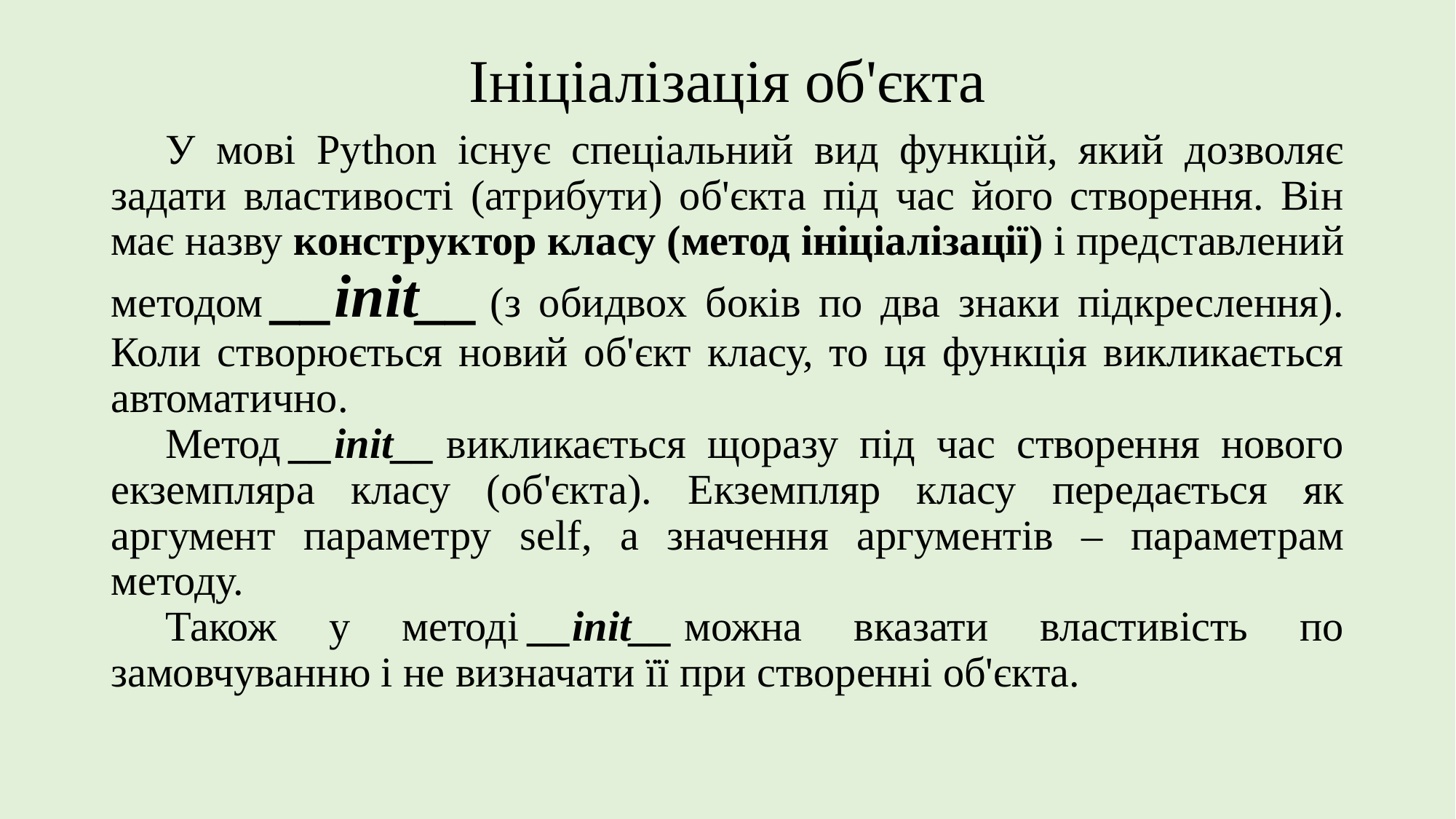

# Ініціалізація об'єкта
У мові Python існує спеціальний вид функцій, який дозволяє задати властивості (атрибути) об'єкта під час його створення. Він має назву конструктор класу (метод ініціалізації) і представлений методом __init__ (з обидвох боків по два знаки підкреслення). Коли створюється новий об'єкт класу, то ця функція викликається автоматично.
Метод __init__ викликається щоразу під час створення нового екземпляра класу (об'єкта). Екземпляр класу передається як аргумент параметру self, а значення аргументів – параметрам методу.
Також у методі __init__ можна вказати властивість по замовчуванню і не визначати її при створенні об'єкта.